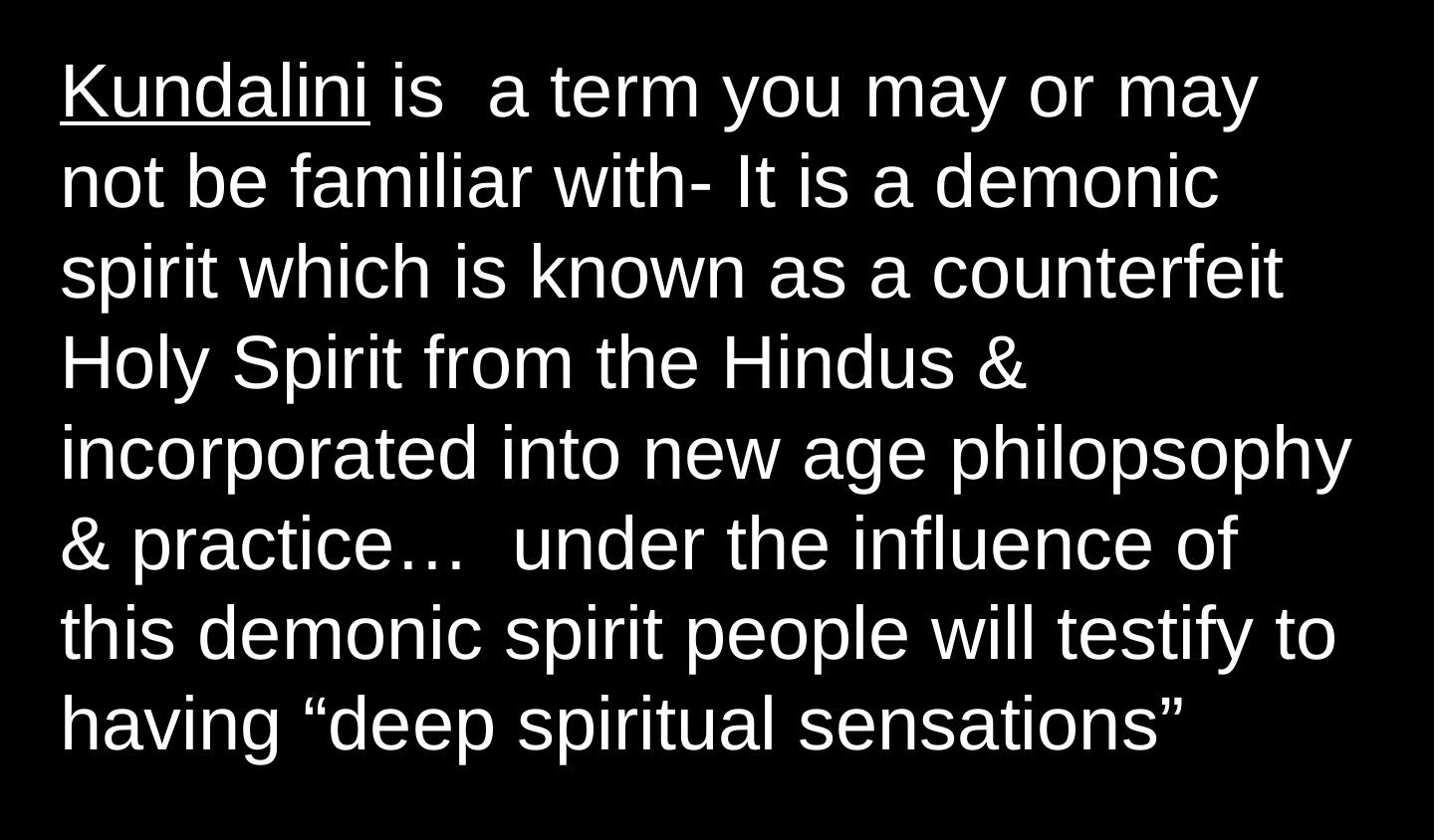

Kundalini is  a term you may or may not be familiar with- It is a demonic spirit which is known as a counterfeit Holy Spirit from the Hindus & incorporated into new age philopsophy & practice…  under the influence of this demonic spirit people will testify to having “deep spiritual sensations”